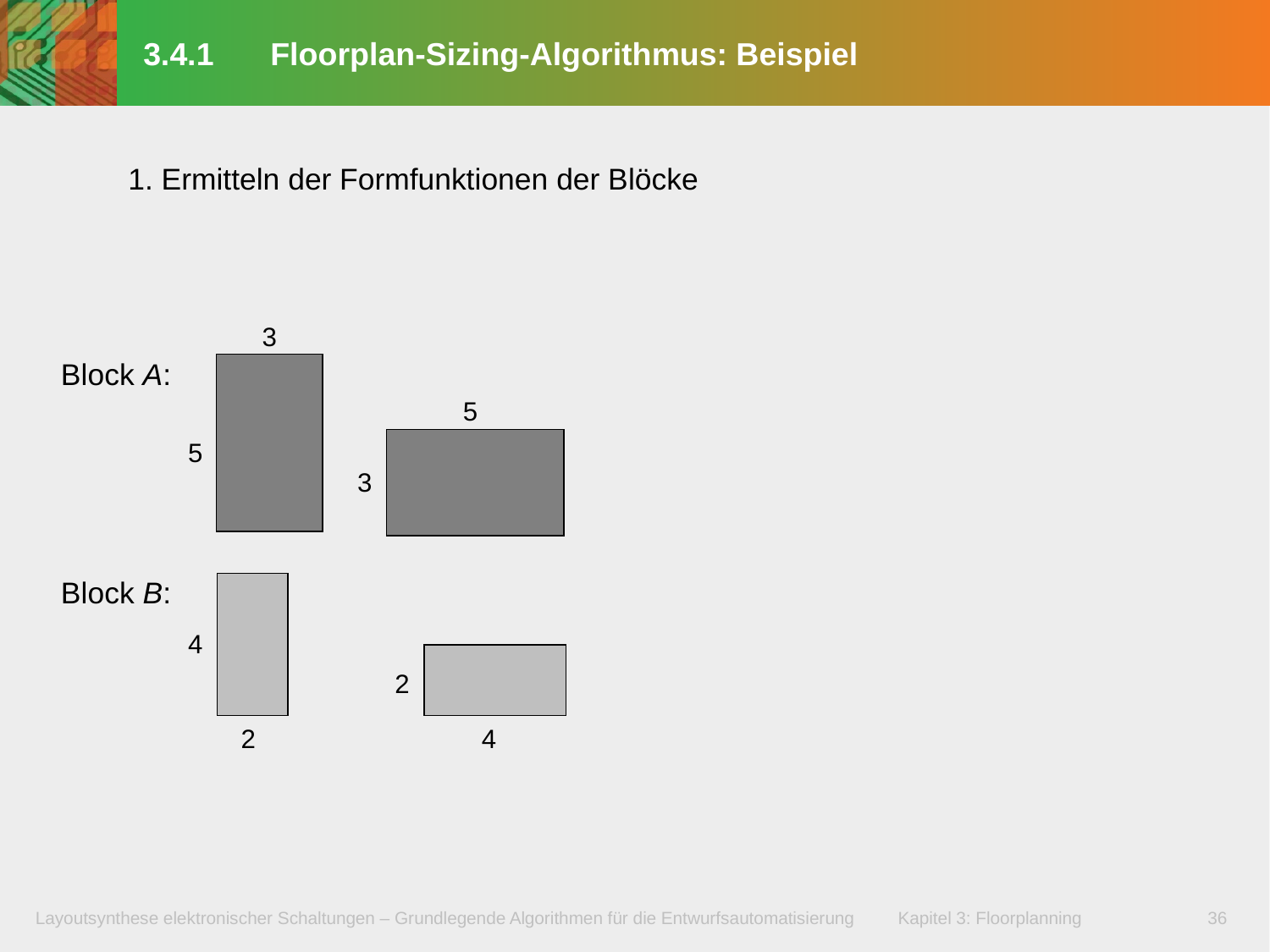

# 3.4.1	Floorplan-Sizing-Algorithmus: Beispiel
1. Ermitteln der Formfunktionen der Blöcke
3
Block A:

5

5
3
Block B:

4

2
2
4